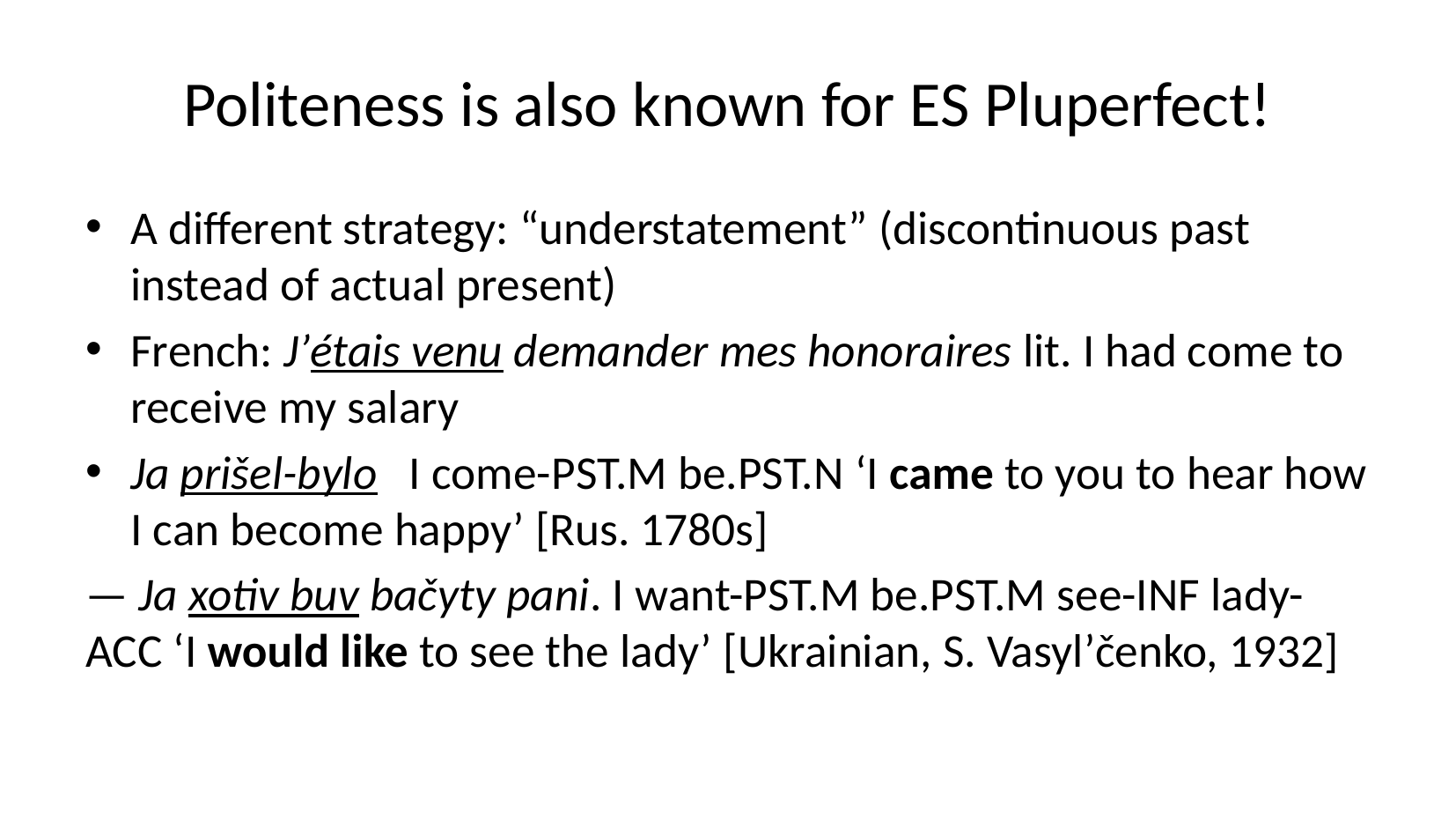

Politeness is also known for ES Pluperfect!
A different strategy: “understatement” (discontinuous past instead of actual present)
French: J’étais venu demander mes honoraires lit. I had come to receive my salary
Ja prišel-bylo   I come-PST.M be.PST.N ‘I came to you to hear how I can become happy’ [Rus. 1780s]
— Ja xotiv buv bačyty pani. I want-PST.M be.PST.M see-INF lady-ACC ‘I would like to see the lady’ [Ukrainian, S. Vasyl’čenko, 1932]